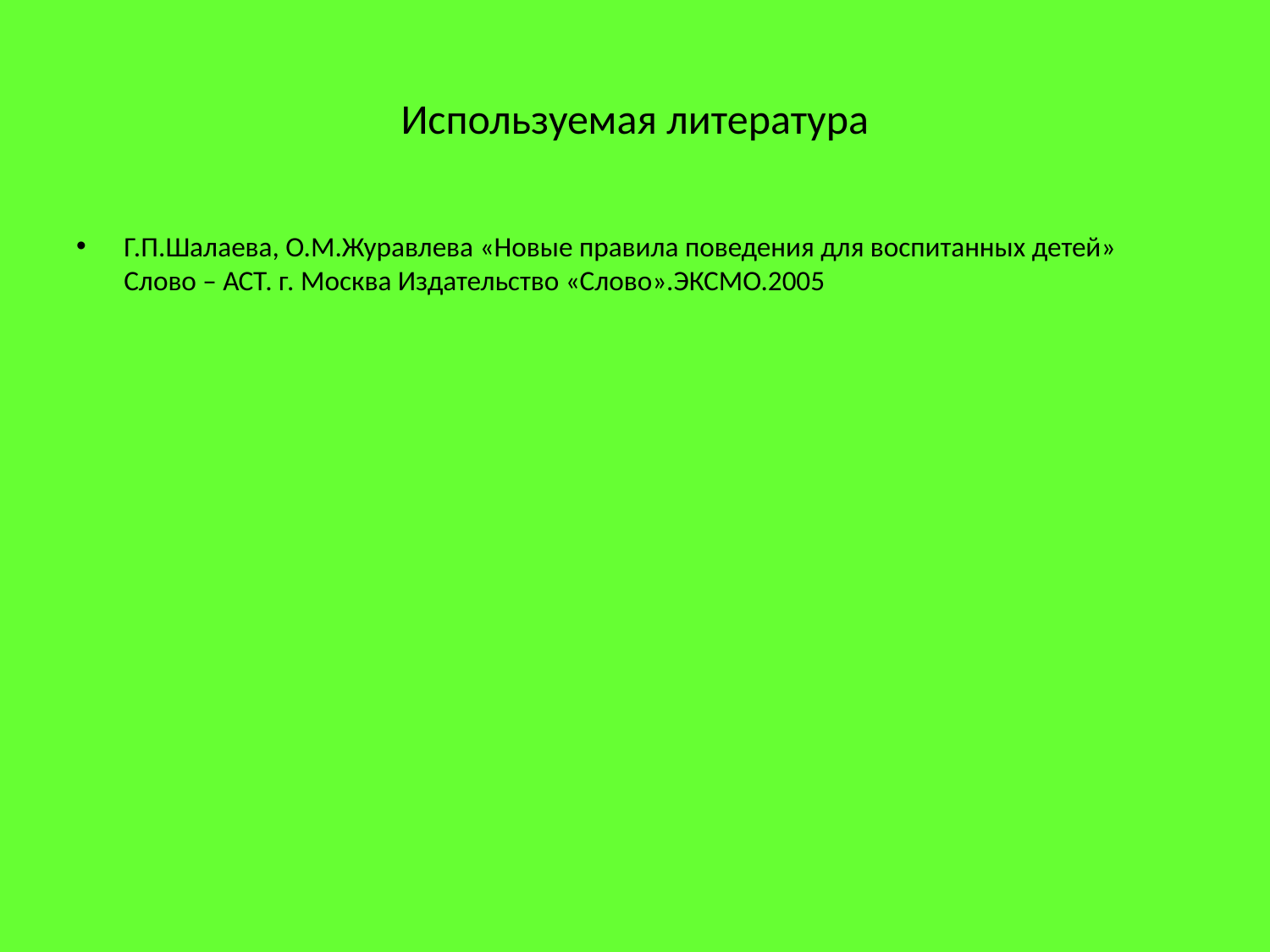

# Используемая литература
Г.П.Шалаева, О.М.Журавлева «Новые правила поведения для воспитанных детей»
Слово – АСТ. г. Москва Издательство «Слово».ЭКСМО.2005